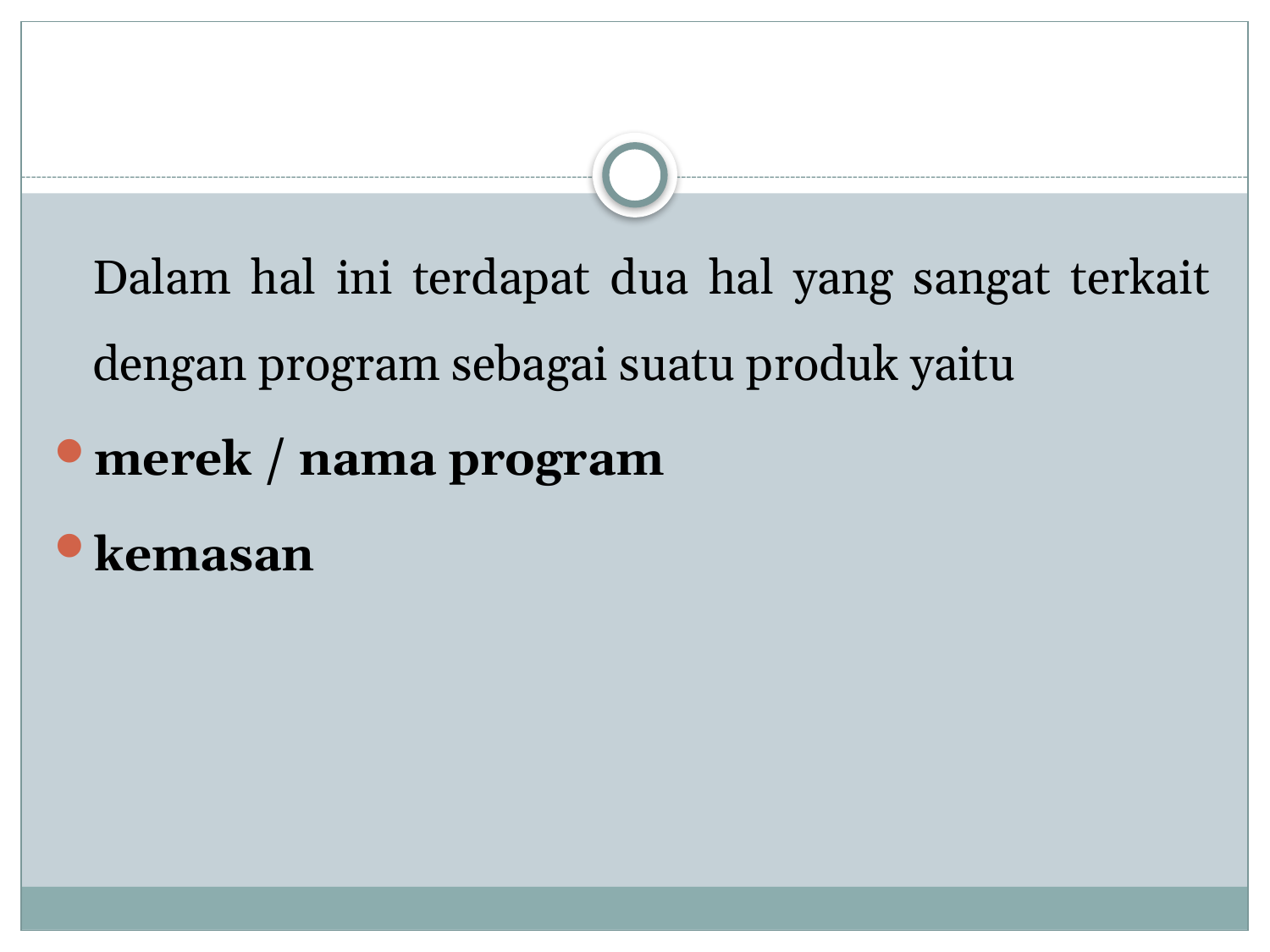

#
	Dalam hal ini terdapat dua hal yang sangat terkait dengan program sebagai suatu produk yaitu
merek / nama program
kemasan